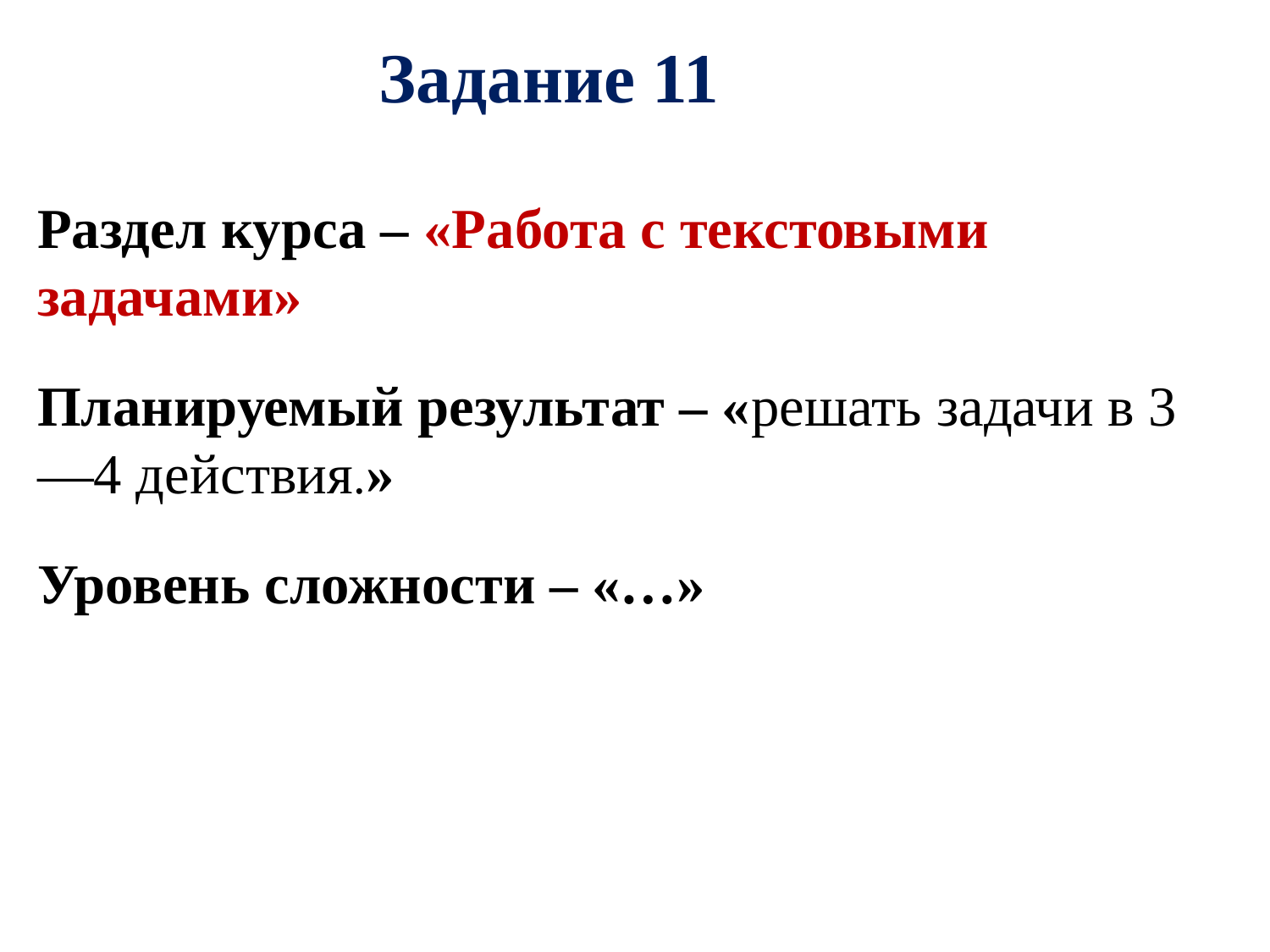

Задание 11
Раздел курса – «Работа с текстовыми задачами»

Планируемый результат – «решать задачи в 3—4 действия.»

Уровень сложности – «…»